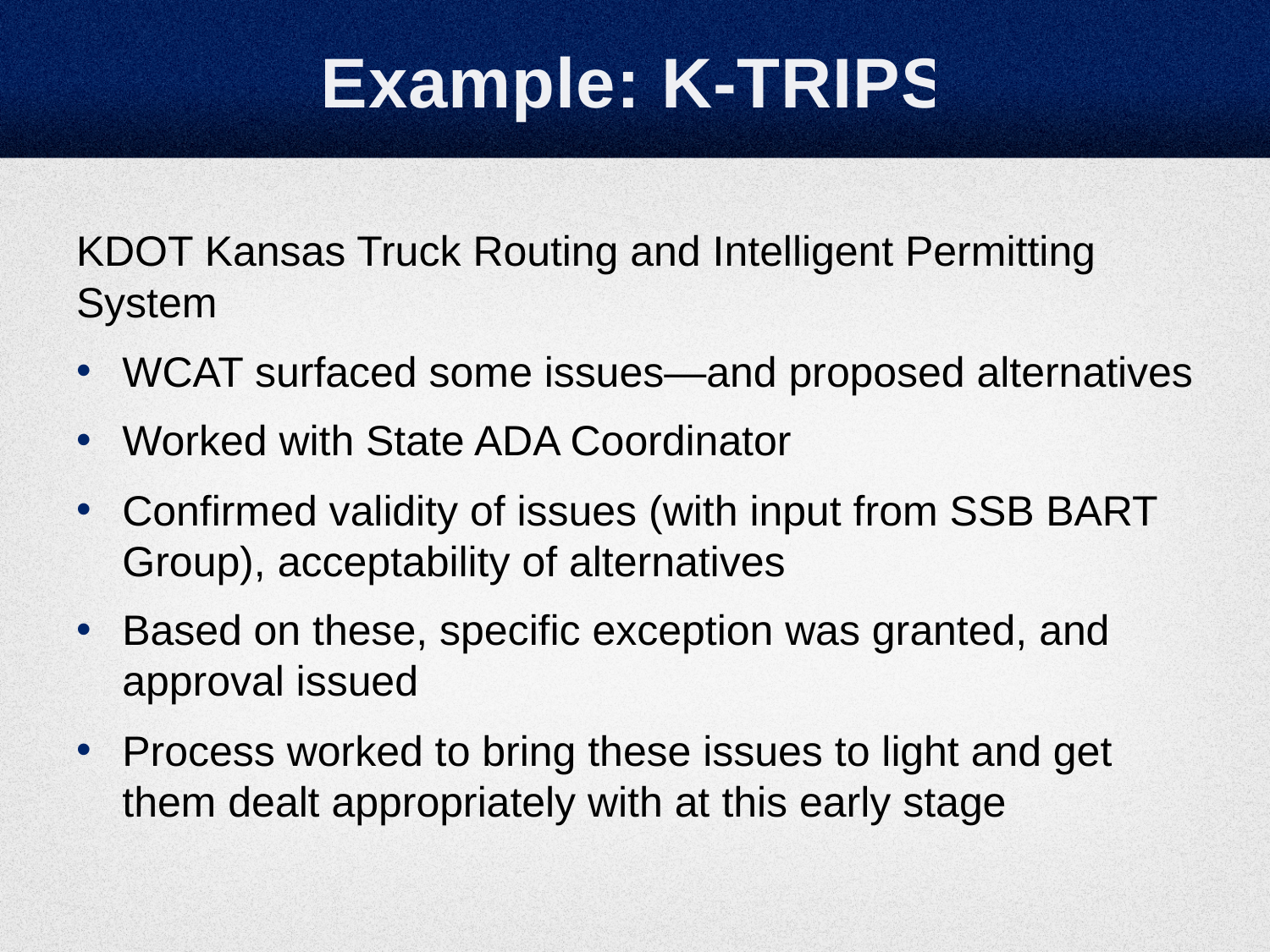

# Example: K-TRIPS
KDOT Kansas Truck Routing and Intelligent Permitting System
WCAT surfaced some issues—and proposed alternatives
Worked with State ADA Coordinator
Confirmed validity of issues (with input from SSB BART Group), acceptability of alternatives
Based on these, specific exception was granted, and approval issued
Process worked to bring these issues to light and get them dealt appropriately with at this early stage